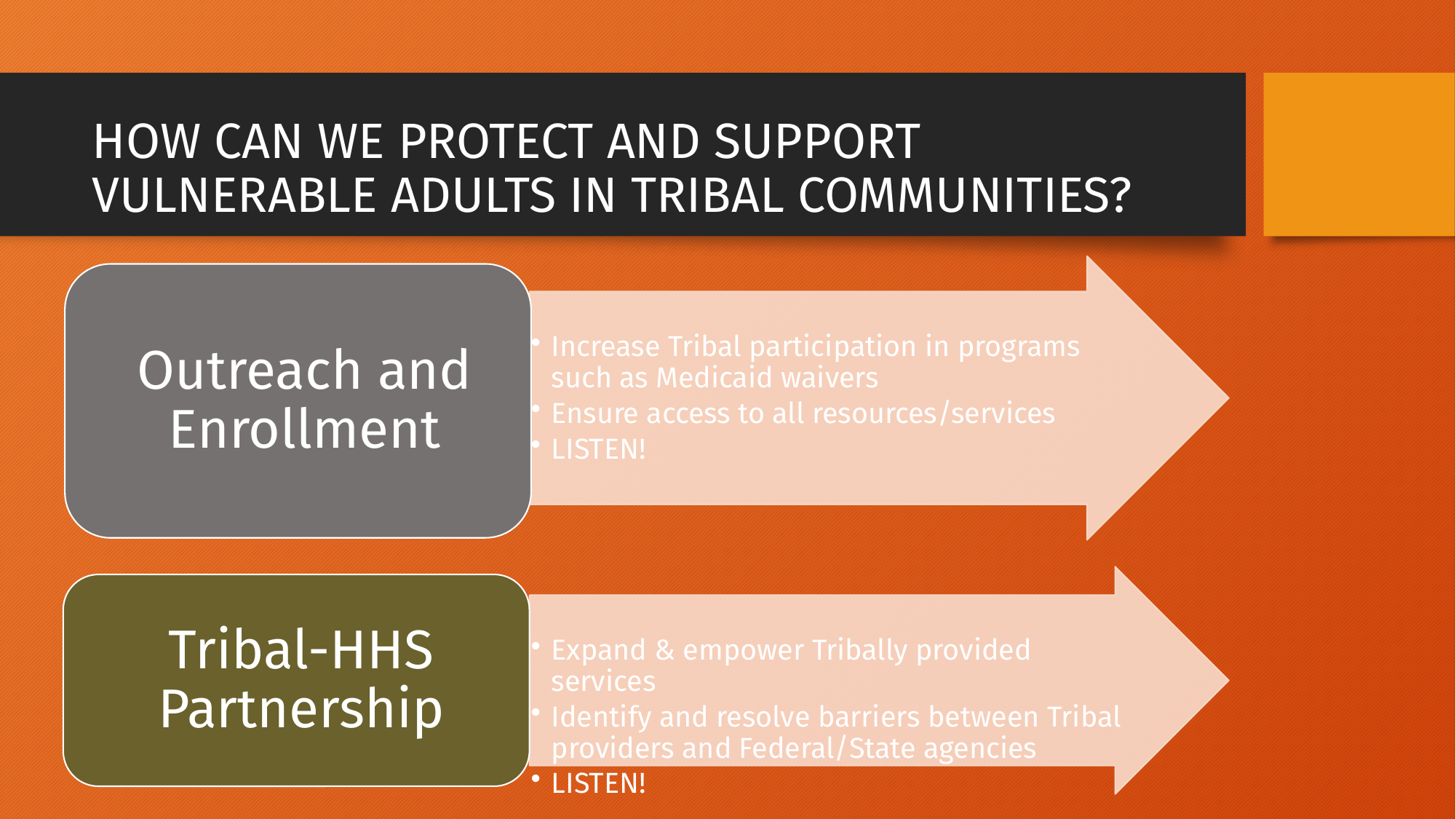

# HOW CAN WE PROTECT AND SUPPORT VULNERABLE ADULTS IN TRIBAL COMMUNITIES?

Increase Tribal participation in programs such as Medicaid waivers
Ensure access to all resources/services
LISTEN!

Outreach and Enrollment

Expand & empower Tribally provided services
Identify and resolve barriers between Tribal providers and Federal/State agencies
LISTEN!
Tribal-HHS Partnership